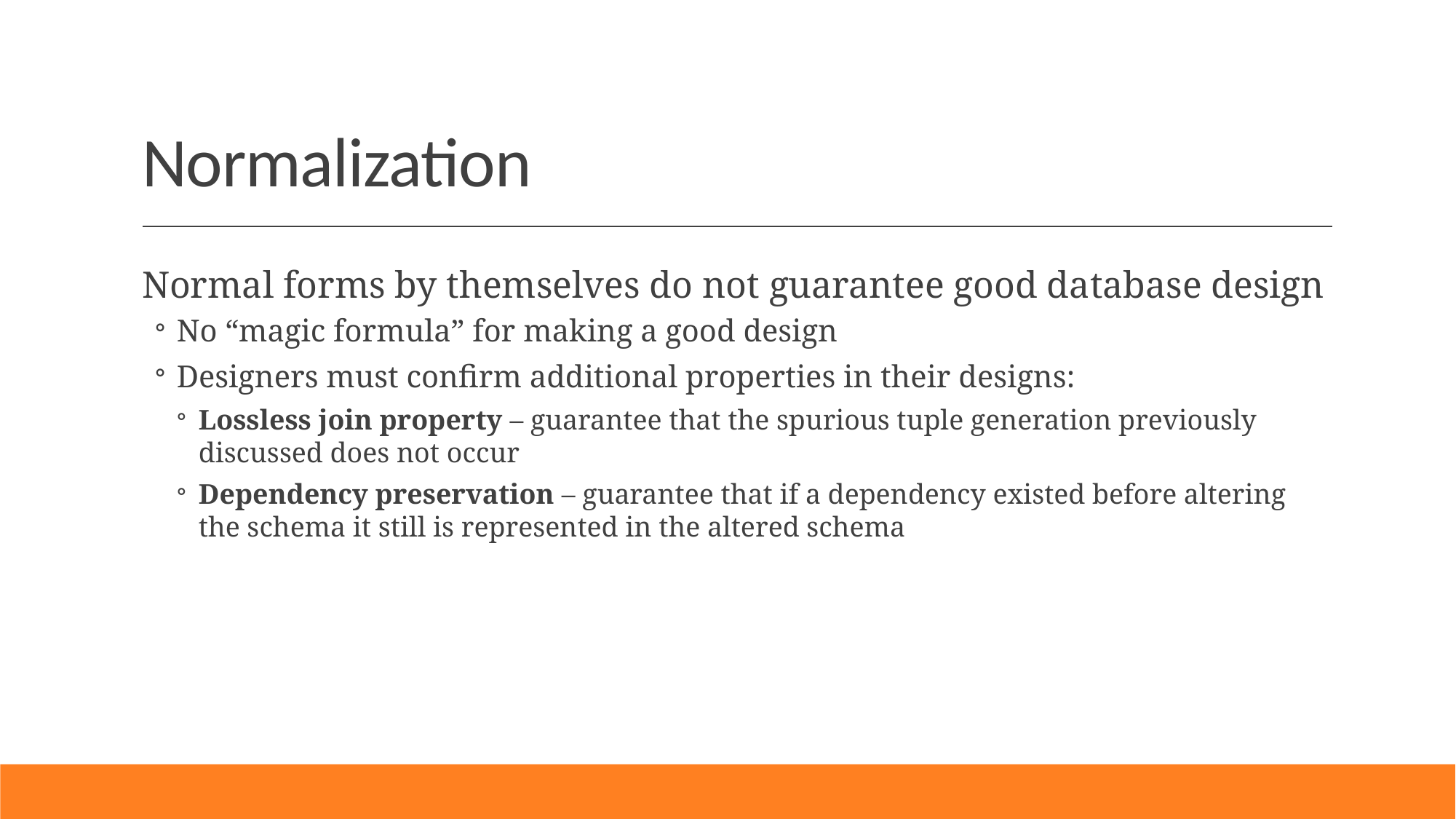

# Normalization
Normal forms by themselves do not guarantee good database design
No “magic formula” for making a good design
Designers must confirm additional properties in their designs:
Lossless join property – guarantee that the spurious tuple generation previously discussed does not occur
Dependency preservation – guarantee that if a dependency existed before altering the schema it still is represented in the altered schema